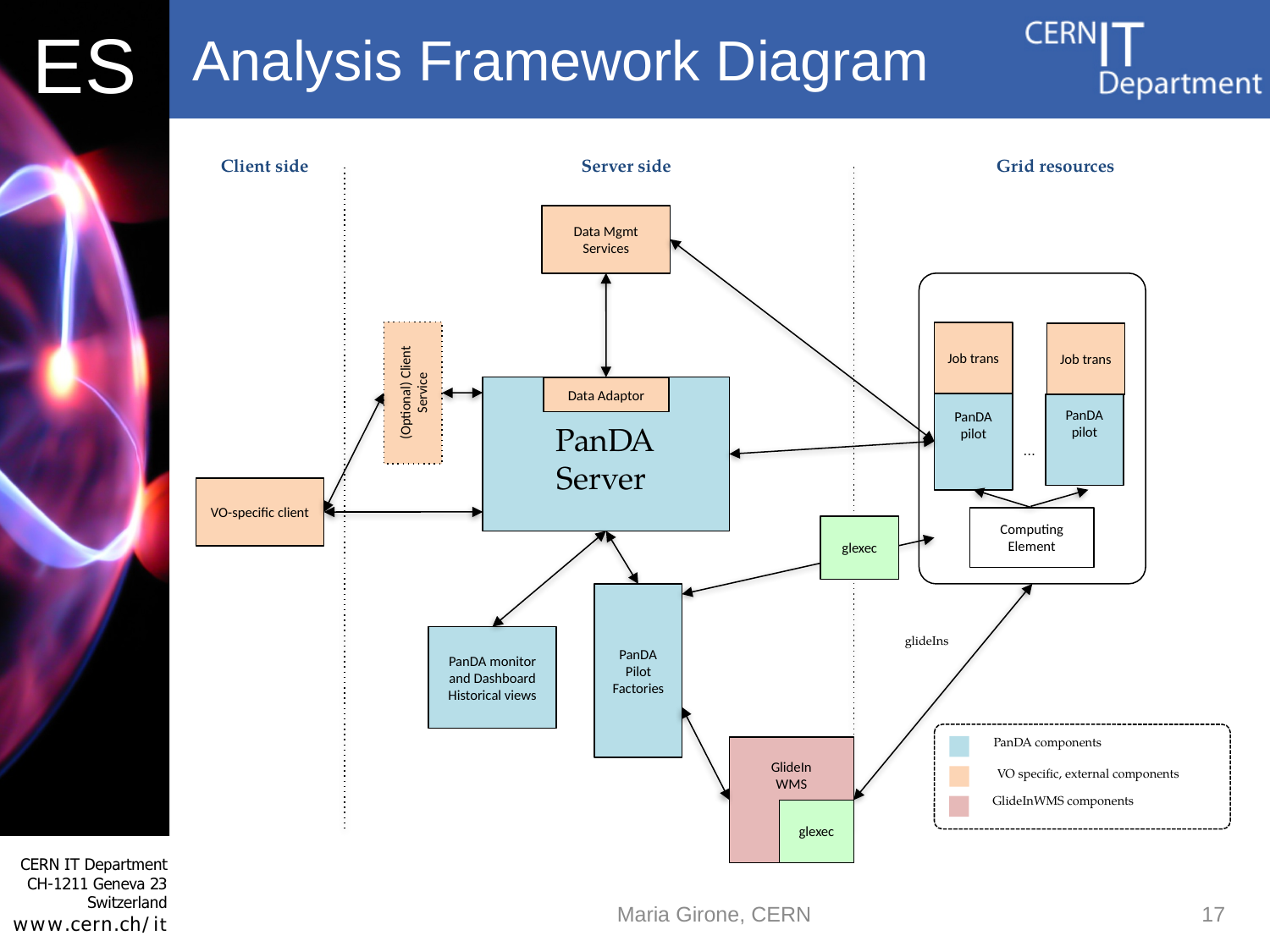

# Analysis Framework Diagram
Client side
Server side
Grid resources
Data Mgmt Services

Job trans
Job trans
(Optional) Client Service

Data Adaptor
PanDA pilot

PanDA pilot

PanDA
Server
…
VO-specific client
Computing Element
glexec
PanDA
Pilot Factories
PanDA monitor and Dashboard Historical views
glideIns

PanDA components

GlideIn
WMS

VO specific, external components

GlideInWMS components

glexec

Maria Girone, CERN
17